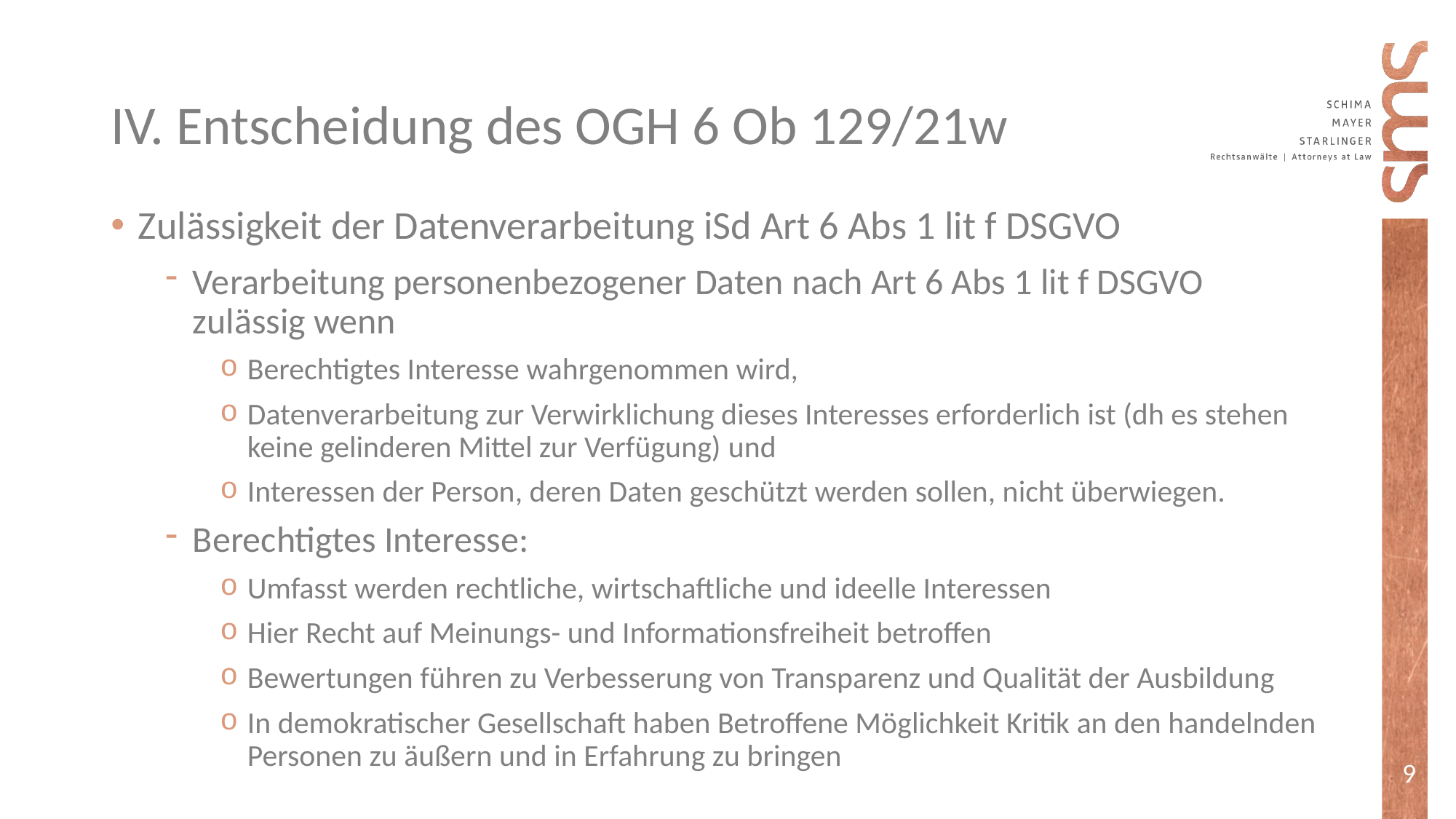

# IV. Entscheidung des OGH 6 Ob 129/21w
Zulässigkeit der Datenverarbeitung iSd Art 6 Abs 1 lit f DSGVO
Verarbeitung personenbezogener Daten nach Art 6 Abs 1 lit f DSGVO zulässig wenn
Berechtigtes Interesse wahrgenommen wird,
Datenverarbeitung zur Verwirklichung dieses Interesses erforderlich ist (dh es stehen keine gelinderen Mittel zur Verfügung) und
Interessen der Person, deren Daten geschützt werden sollen, nicht überwiegen.
Berechtigtes Interesse:
Umfasst werden rechtliche, wirtschaftliche und ideelle Interessen
Hier Recht auf Meinungs- und Informationsfreiheit betroffen
Bewertungen führen zu Verbesserung von Transparenz und Qualität der Ausbildung
In demokratischer Gesellschaft haben Betroffene Möglichkeit Kritik an den handelnden Personen zu äußern und in Erfahrung zu bringen

9